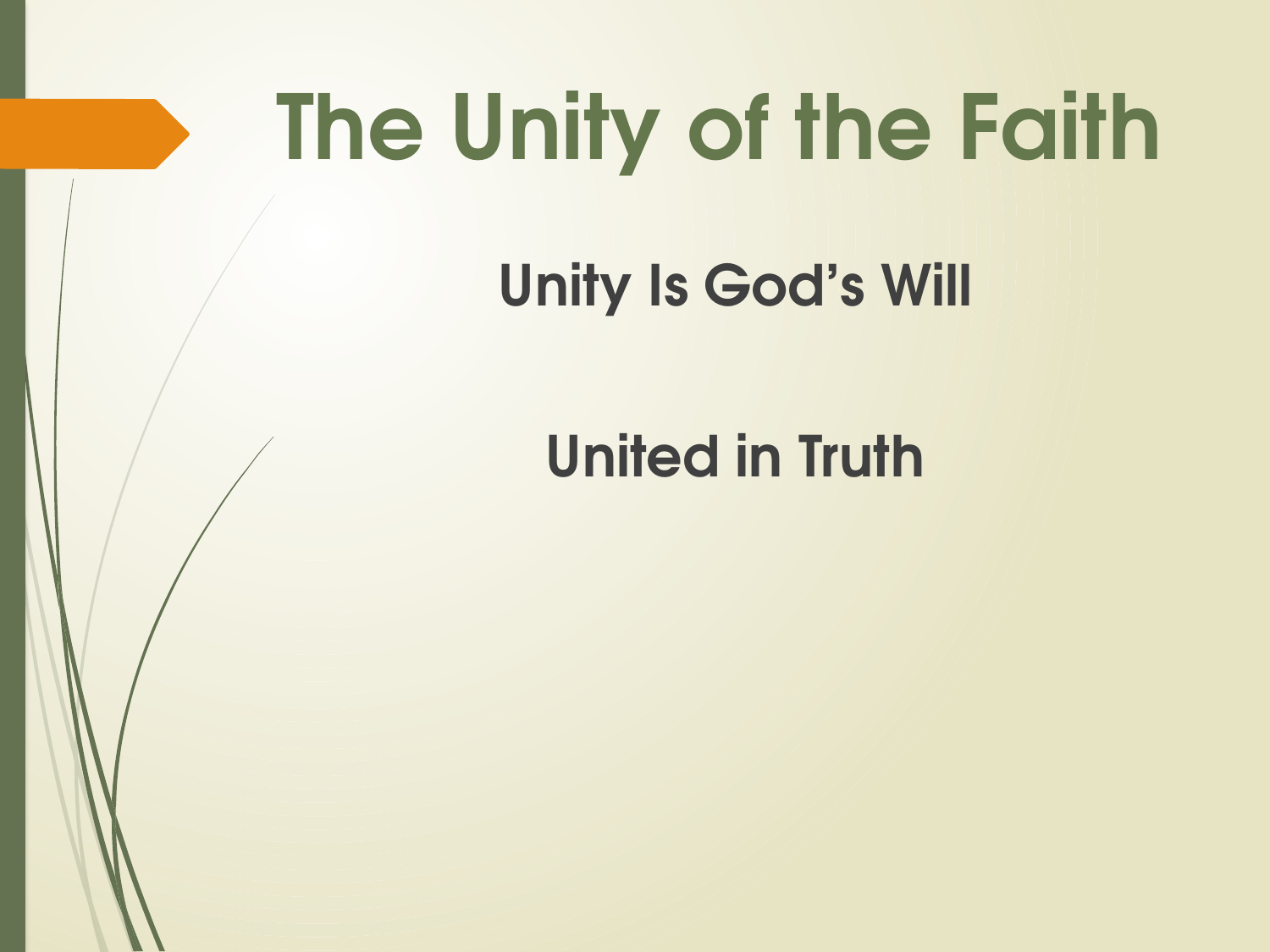

# The Unity of the Faith
Unity Is God’s Will

United in Truth